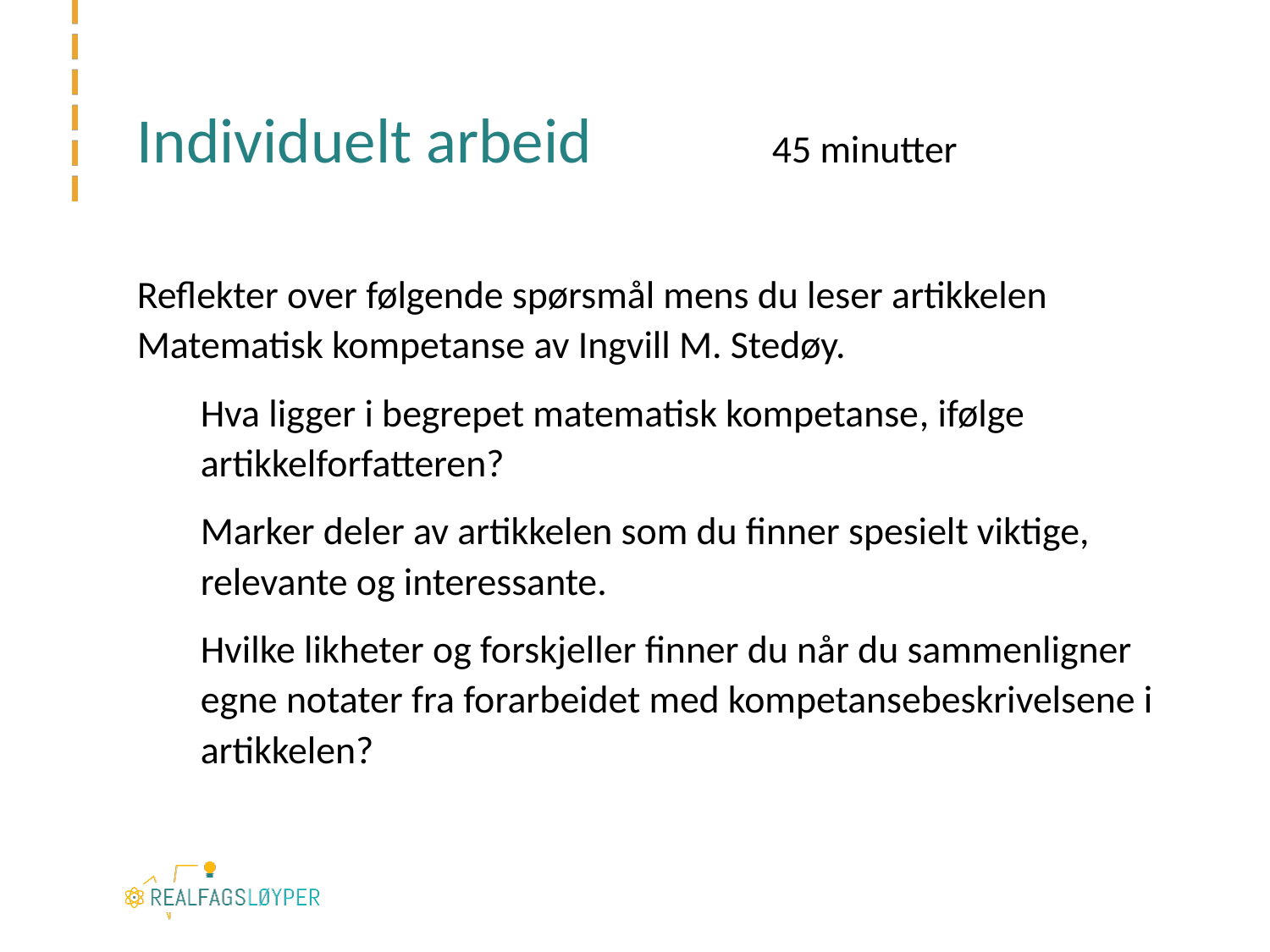

# Individuelt arbeid 		45 minutter
Reflekter over følgende spørsmål mens du leser artikkelen Matematisk kompetanse av Ingvill M. Stedøy.
Hva ligger i begrepet matematisk kompetanse, ifølge artikkelforfatteren?
Marker deler av artikkelen som du finner spesielt viktige, relevante og interessante.
Hvilke likheter og forskjeller finner du når du sammenligner egne notater fra forarbeidet med kompetansebeskrivelsene i artikkelen?